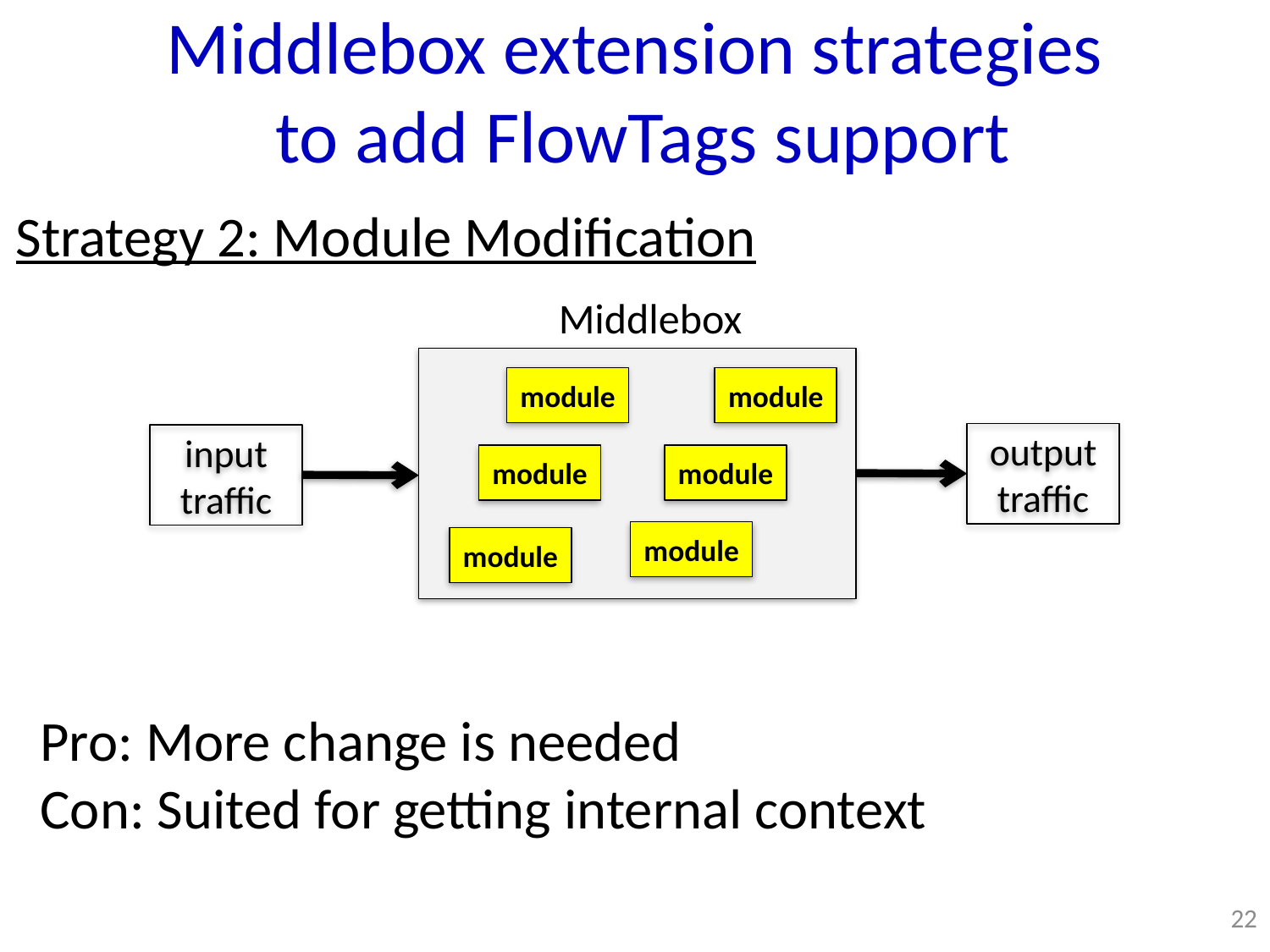

# Middlebox extension strategies to add FlowTags support
Strategy 2: Module Modification
Middlebox

module
module
output
traffic
input traffic
module
module
module
module
Pro: More change is needed
Con: Suited for getting internal context
22